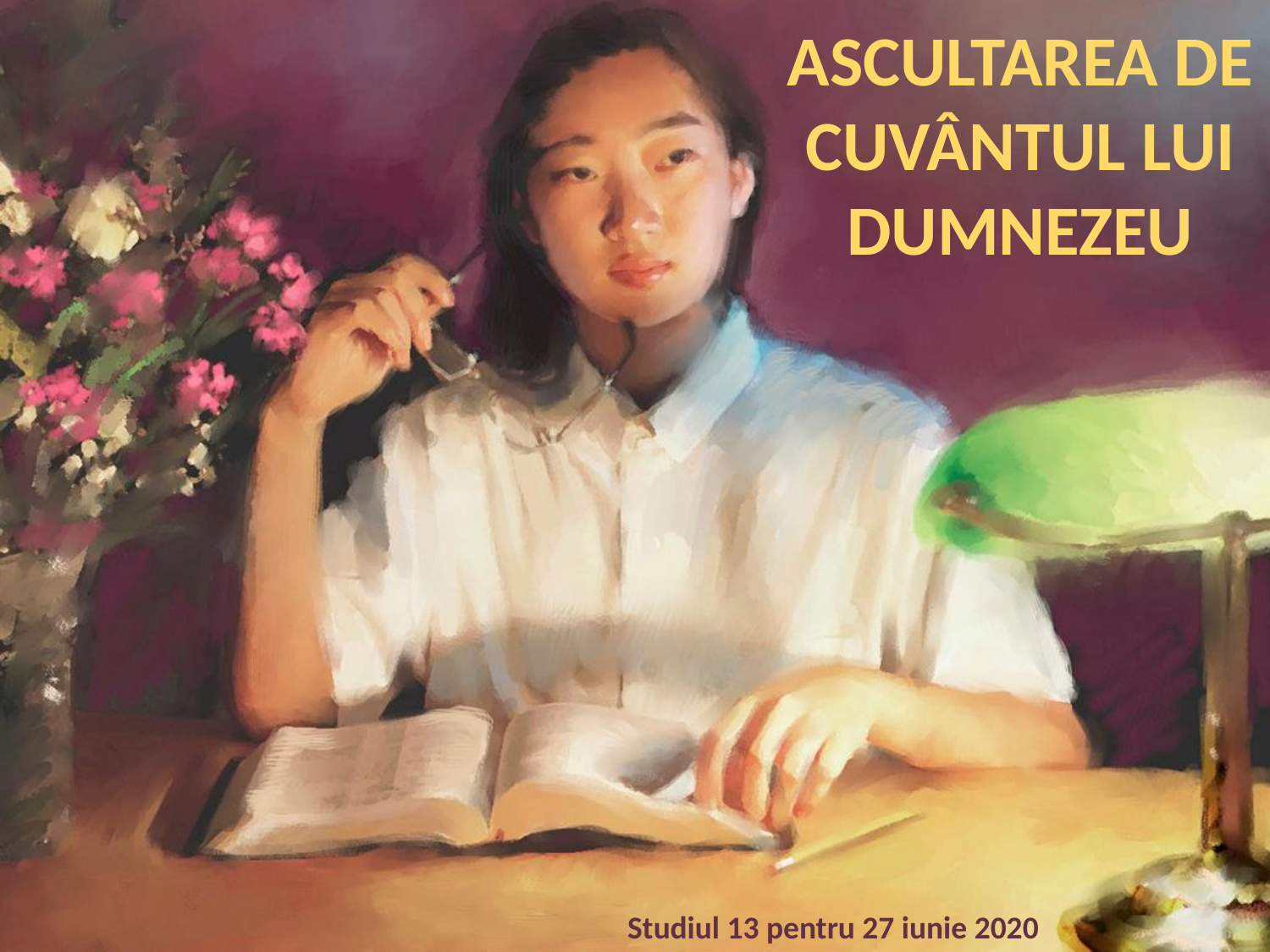

ASCULTAREA DE CUVÂNTUL LUI DUMNEZEU
Studiul 13 pentru 27 iunie 2020